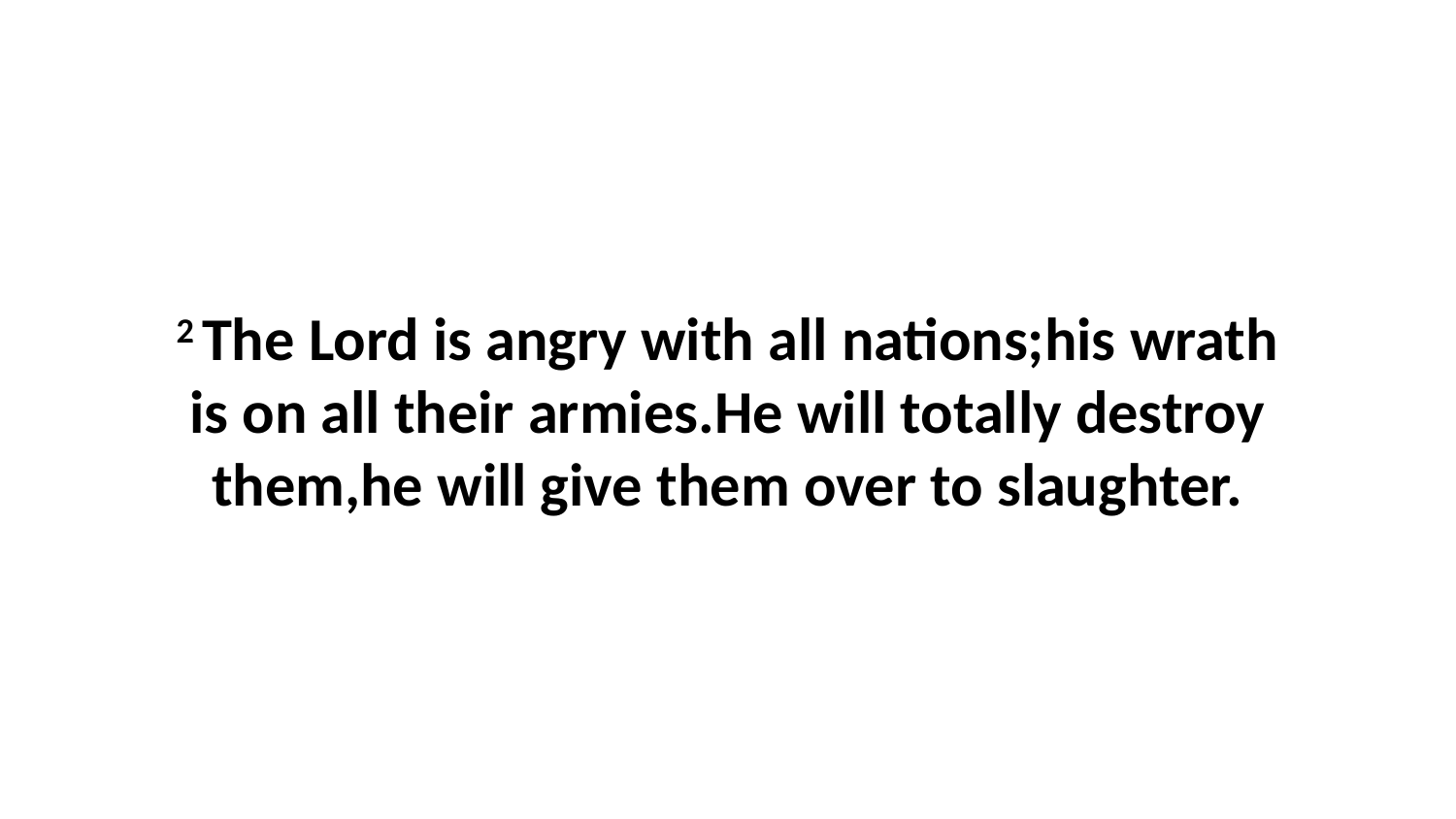

2 The Lord is angry with all nations;his wrath is on all their armies.He will totally destroy them,he will give them over to slaughter.